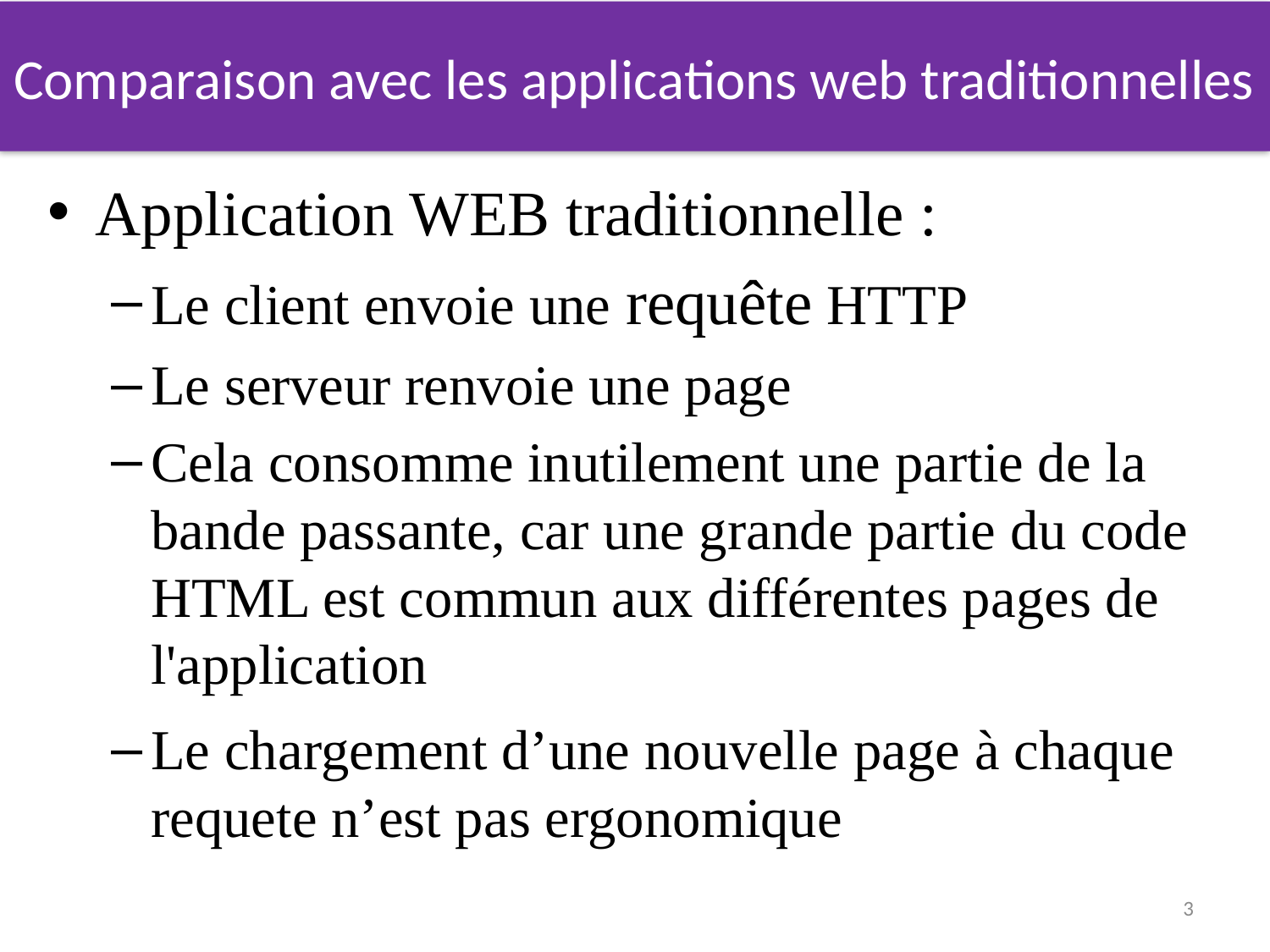

# Comparaison avec les applications web traditionnelles
Application WEB traditionnelle :
Le client envoie une requête HTTP
Le serveur renvoie une page
Cela consomme inutilement une partie de la bande passante, car une grande partie du code HTML est commun aux différentes pages de l'application
Le chargement d’une nouvelle page à chaque requete n’est pas ergonomique

3